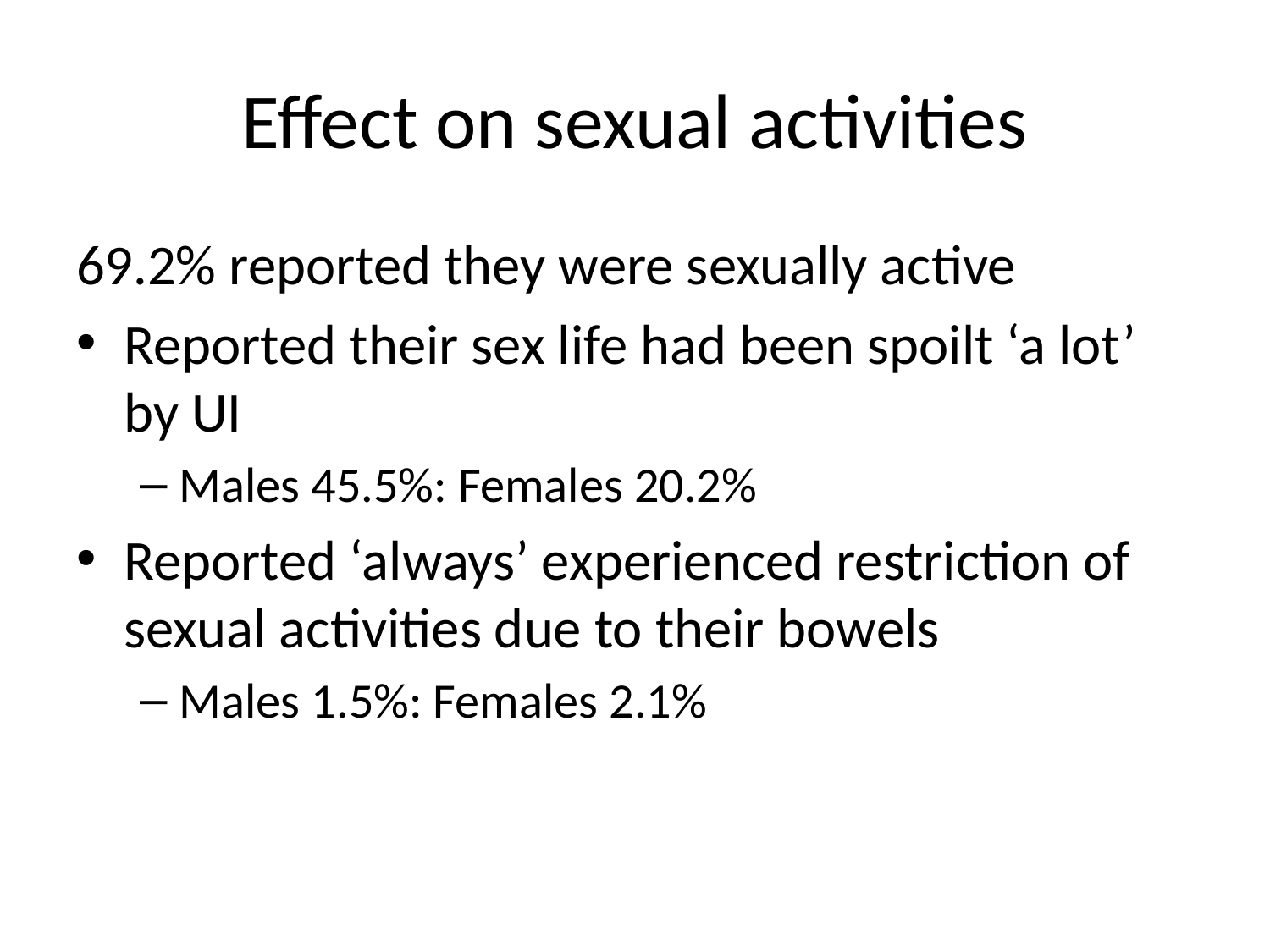

# Effect on sexual activities
69.2% reported they were sexually active
Reported their sex life had been spoilt ‘a lot’ by UI
Males 45.5%: Females 20.2%
Reported ‘always’ experienced restriction of sexual activities due to their bowels
Males 1.5%: Females 2.1%